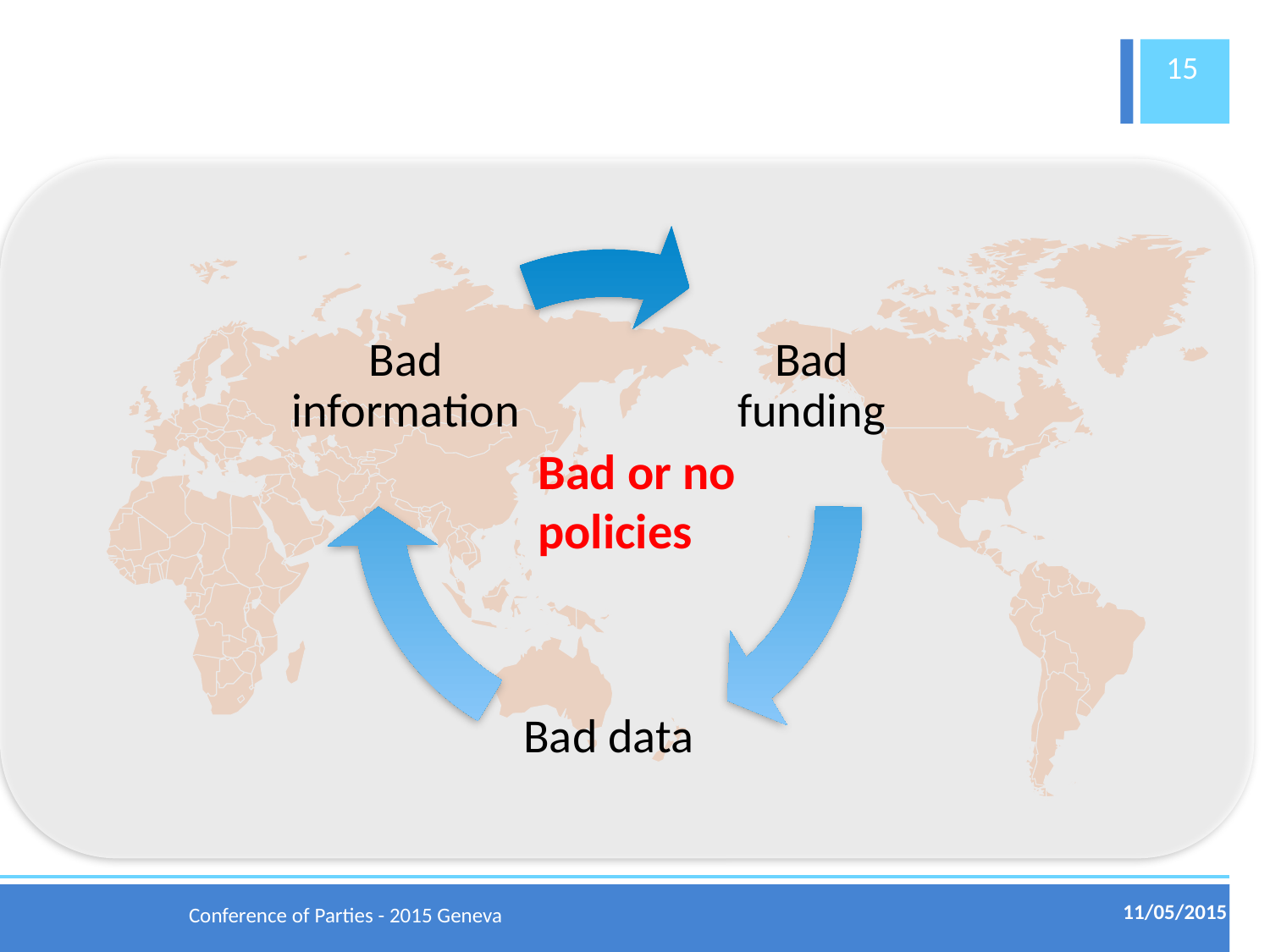

15

Bad funding
Bad data
Bad information

Bad or no policies
11/05/2015
Conference of Parties - 2015 Geneva